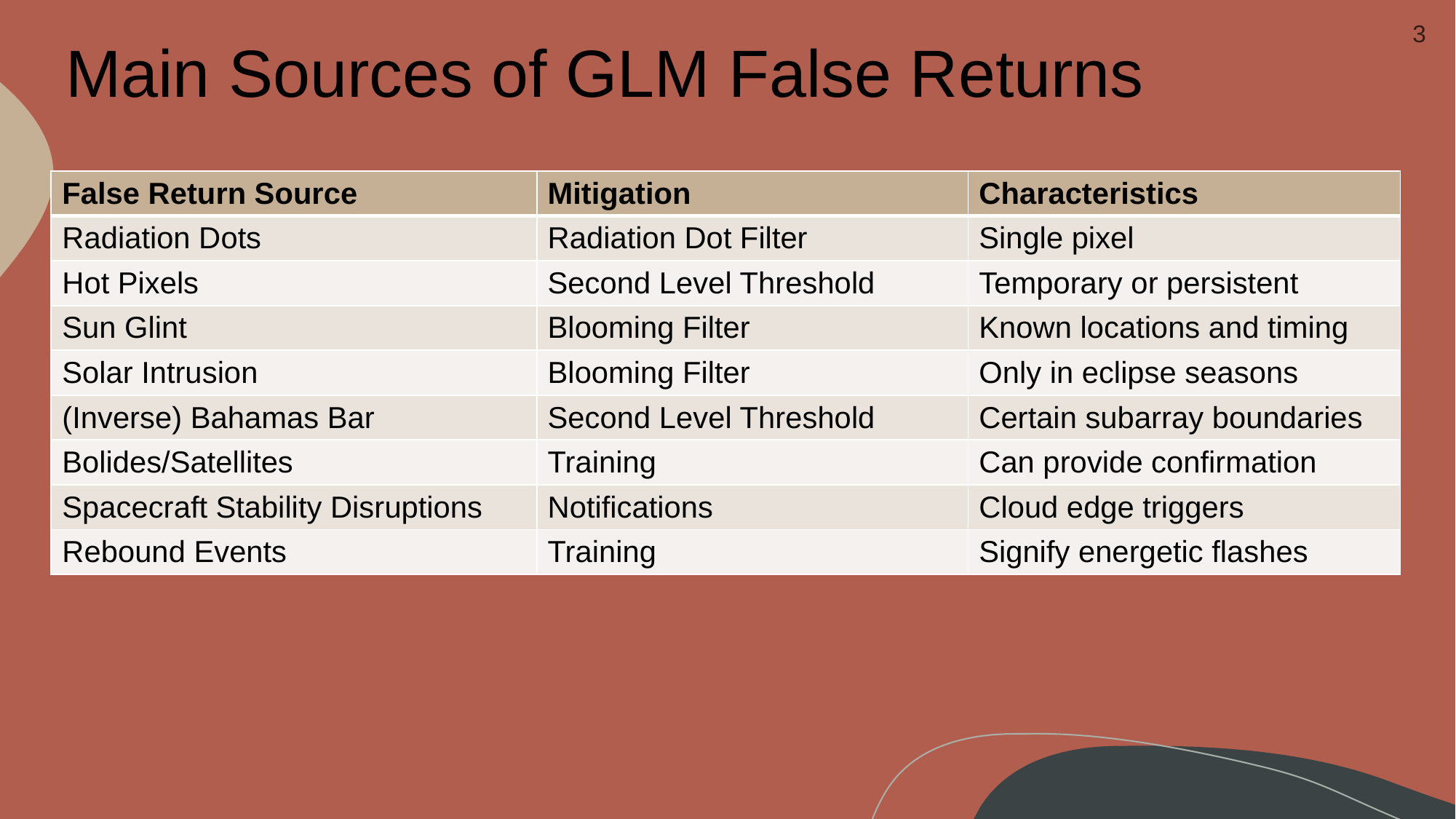

3
# Main Sources of GLM False Returns
| False Return Source | Mitigation | Characteristics |
| --- | --- | --- |
| Radiation Dots | Radiation Dot Filter | Single pixel |
| Hot Pixels | Second Level Threshold | Temporary or persistent |
| Sun Glint | Blooming Filter | Known locations and timing |
| Solar Intrusion | Blooming Filter | Only in eclipse seasons |
| (Inverse) Bahamas Bar | Second Level Threshold | Certain subarray boundaries |
| Bolides/Satellites | Training | Can provide confirmation |
| Spacecraft Stability Disruptions | Notifications | Cloud edge triggers |
| Rebound Events | Training | Signify energetic flashes |